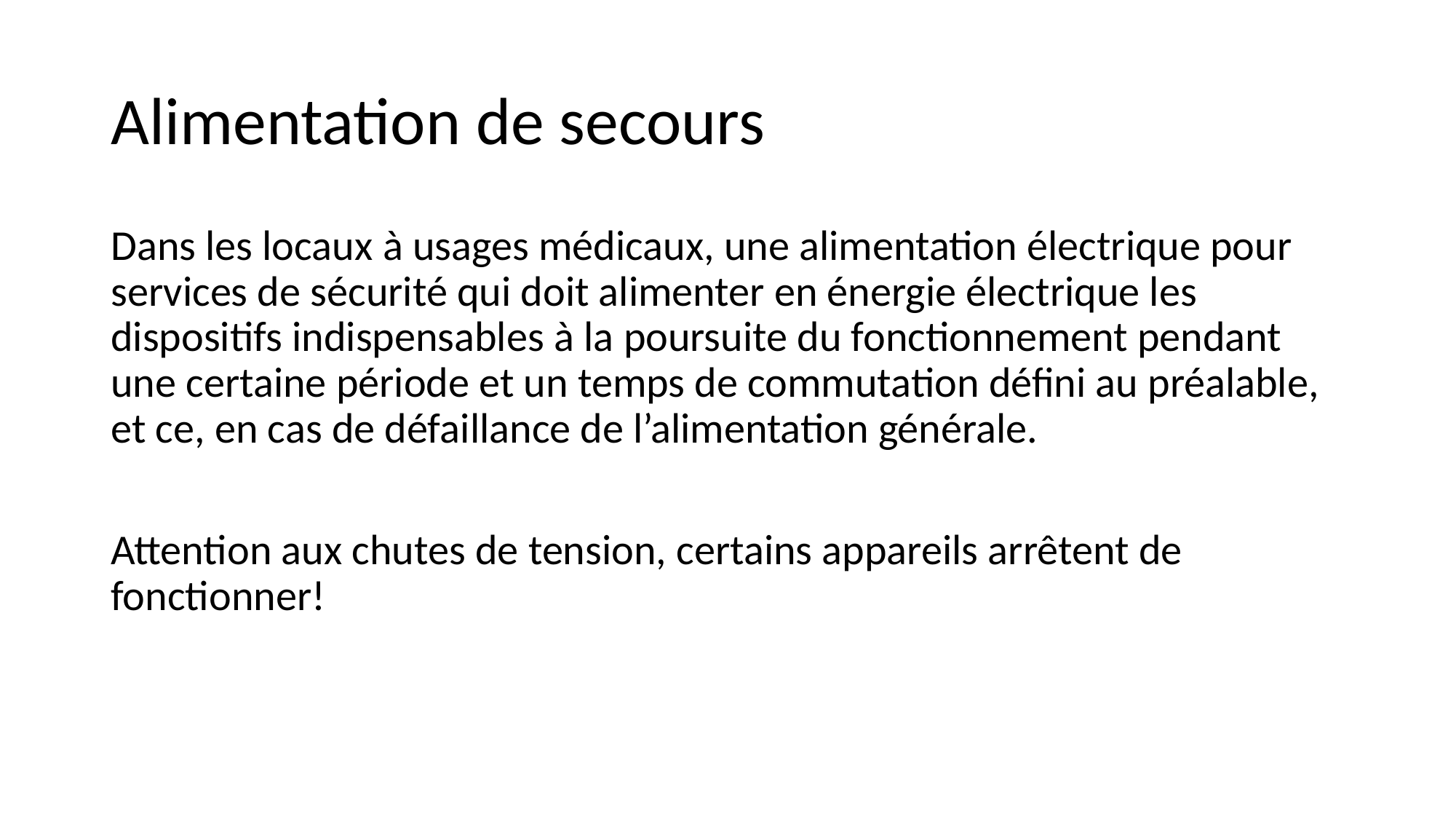

# Alimentation de secours
Dans les locaux à usages médicaux, une alimentation électrique pour services de sécurité qui doit alimenter en énergie électrique les dispositifs indispensables à la poursuite du fonctionnement pendant une certaine période et un temps de commutation défini au préalable, et ce, en cas de défaillance de l’alimentation générale.

Attention aux chutes de tension, certains appareils arrêtent de fonctionner!